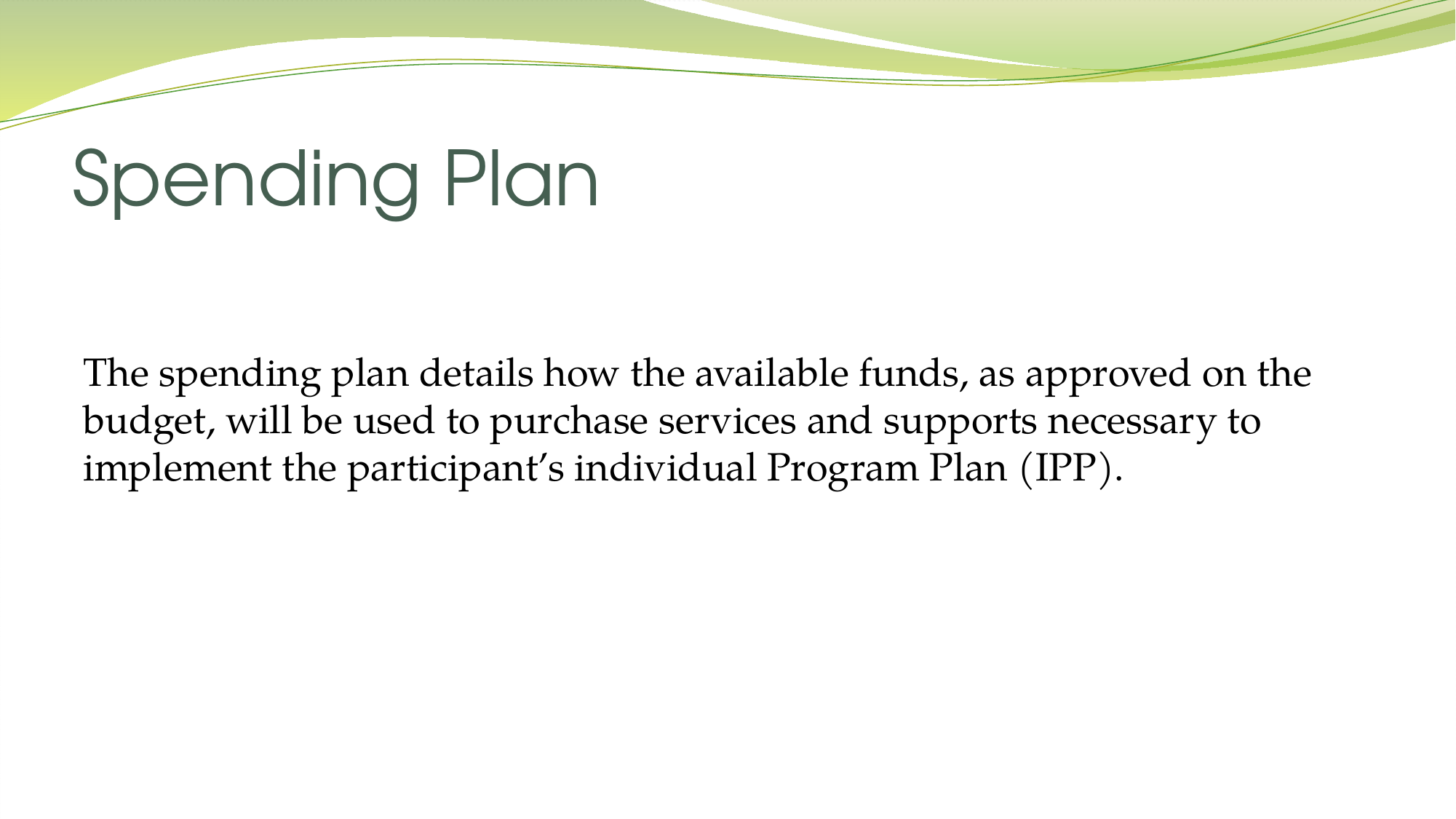

# Spending Plan

The spending plan details how the available funds, as approved on the budget, will be used to purchase services and supports necessary to implement the participant’s individual Program Plan (IPP).